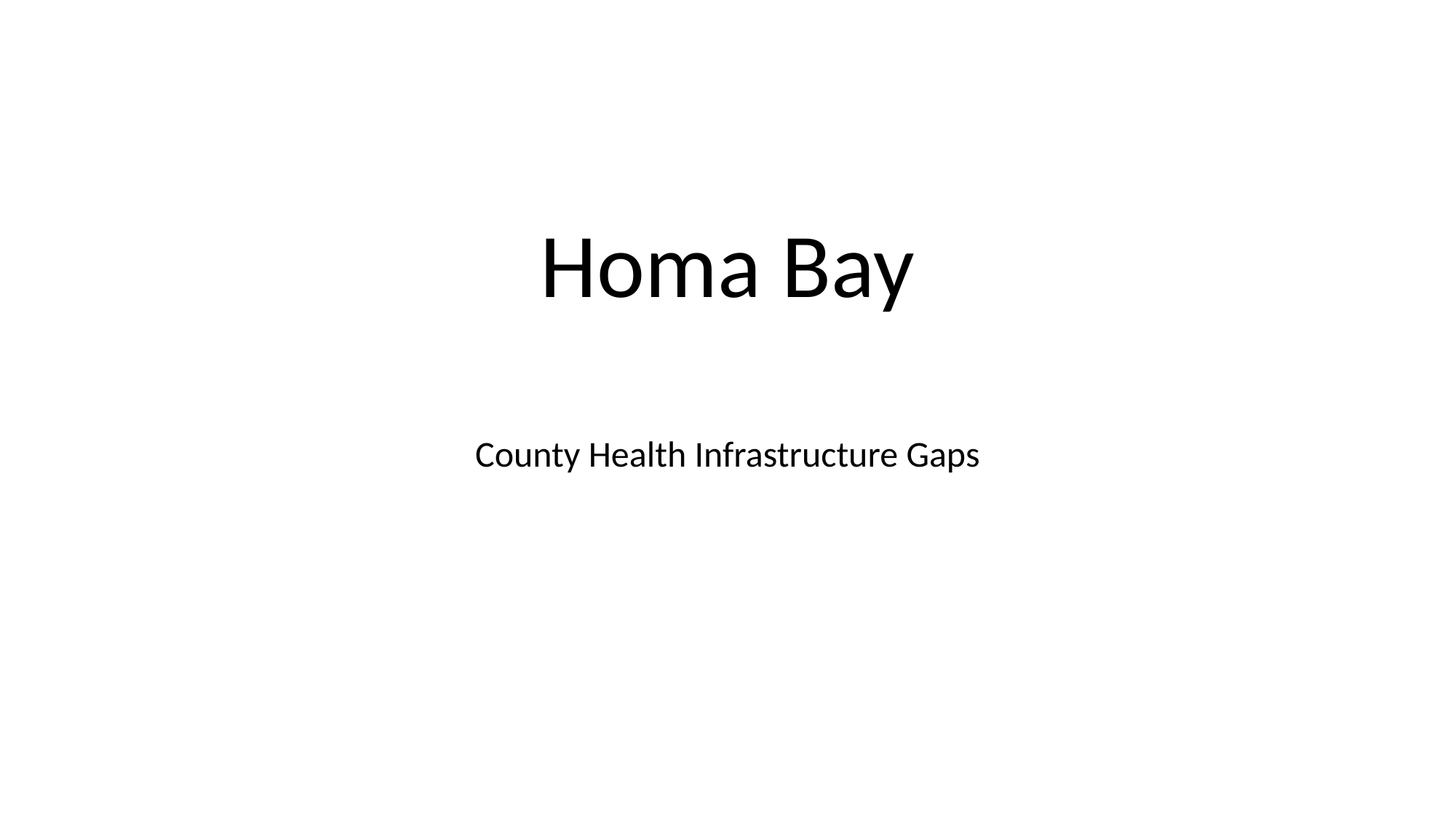

# Homa Bay
County Health Infrastructure Gaps